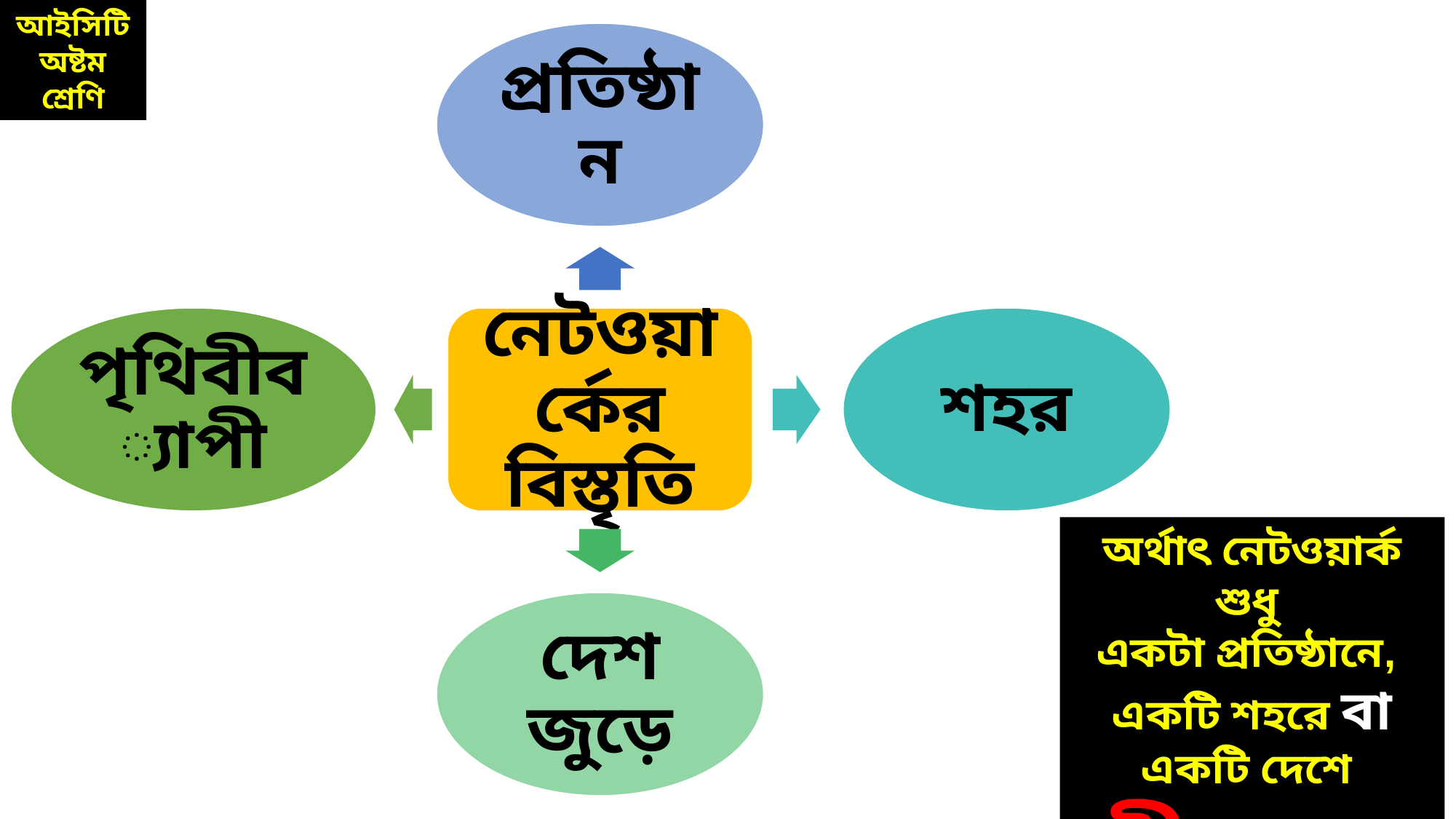

নেটওয়ার্কের বিস্তৃতি

প্রতিষ্ঠান

শহর

দেশ জুড়ে

পৃথিবীব্যাপী
অর্থাৎ নেটওয়ার্ক শুধু
একটা প্রতিষ্ঠানে,
একটি শহরে বা একটি দেশে
সীমাবদ্ধ নয়